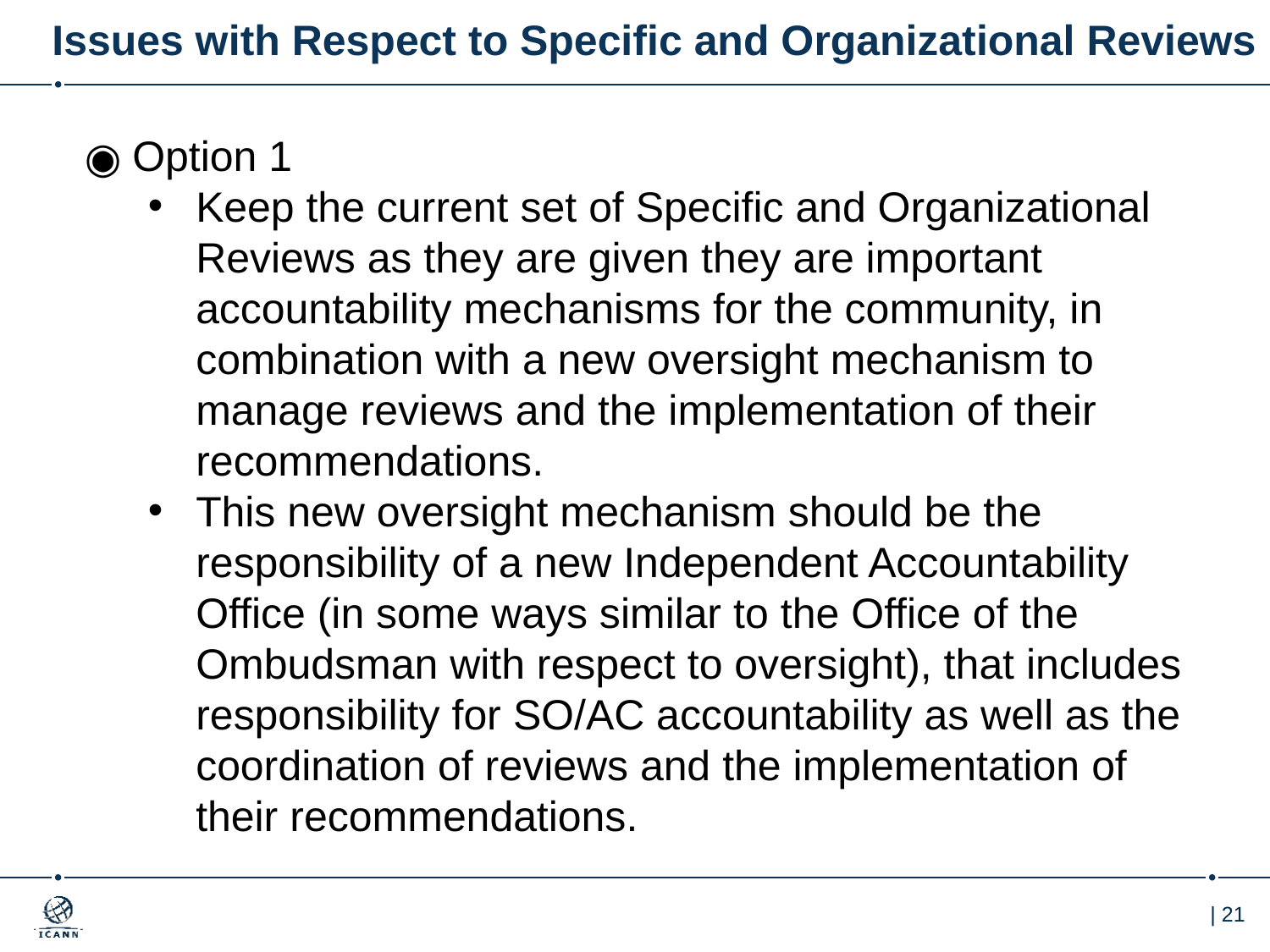

# Issues with Respect to Specific and Organizational Reviews
Option 1
Keep the current set of Specific and Organizational Reviews as they are given they are important accountability mechanisms for the community, in combination with a new oversight mechanism to manage reviews and the implementation of their recommendations.
This new oversight mechanism should be the responsibility of a new Independent Accountability Office (in some ways similar to the Office of the Ombudsman with respect to oversight), that includes responsibility for SO/AC accountability as well as the coordination of reviews and the implementation of their recommendations.